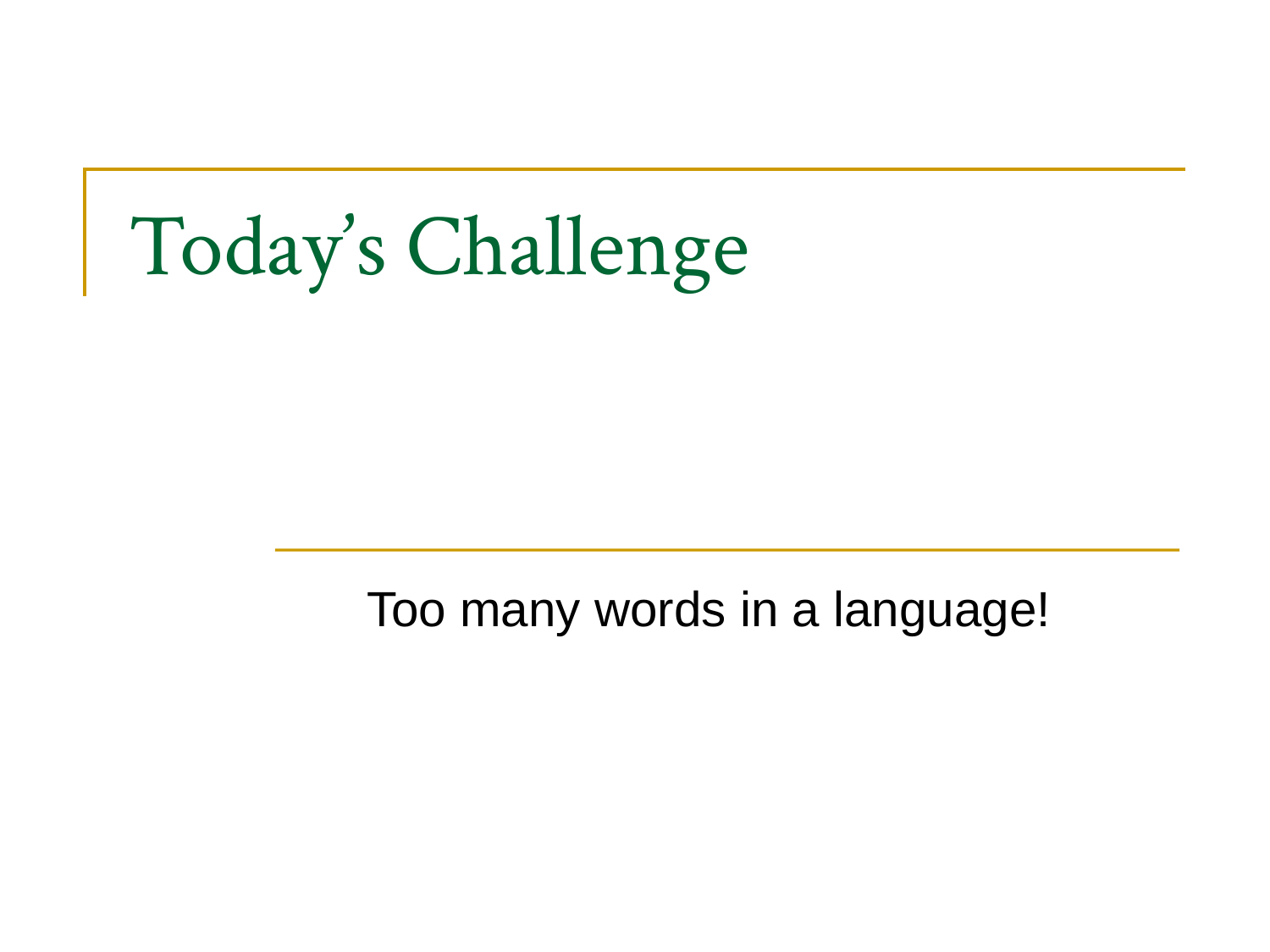

8
Today’s Challenge
Too many words in a language!